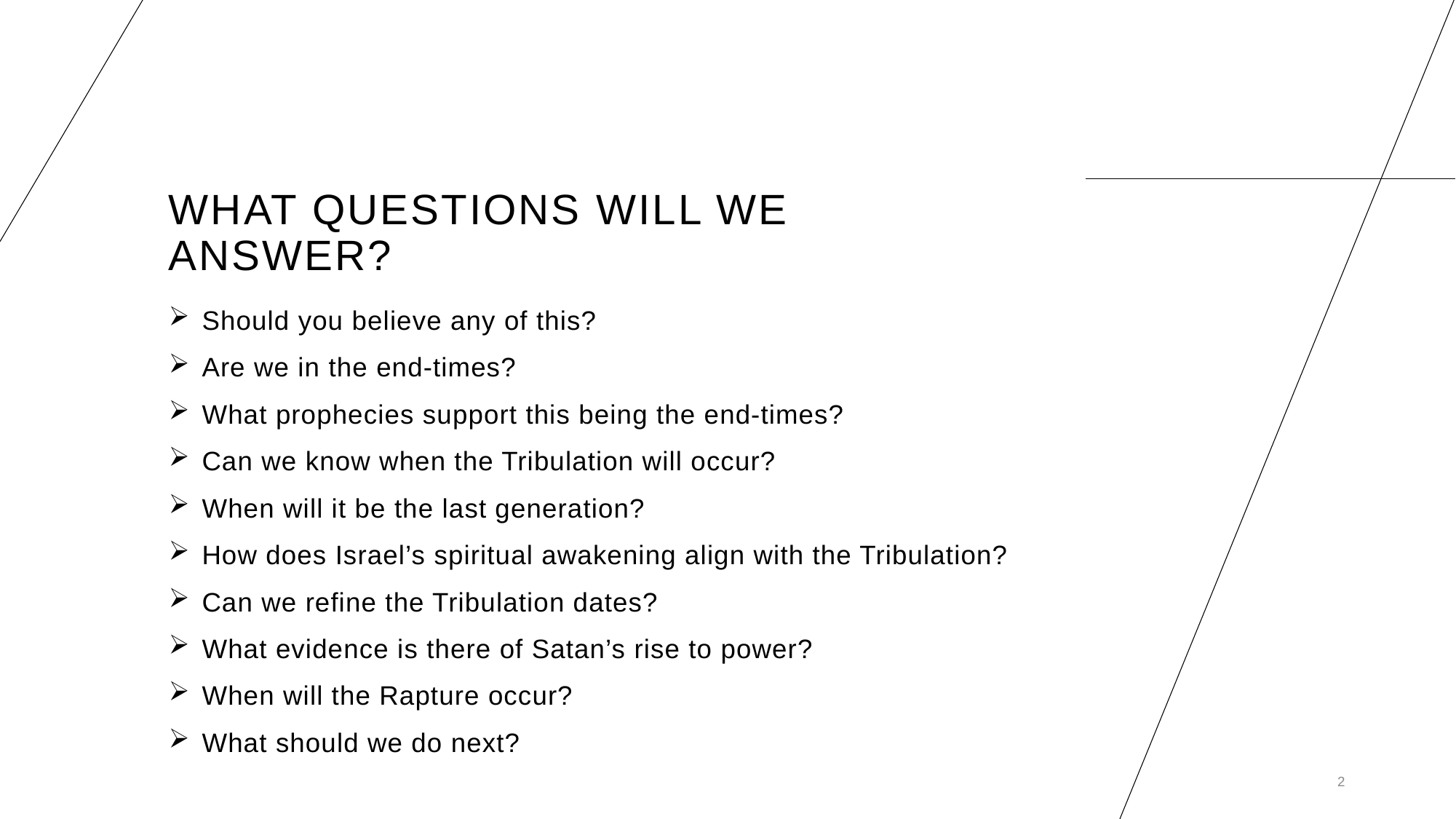

# What questions will we answer?
Should you believe any of this?
Are we in the end-times?
What prophecies support this being the end-times?
Can we know when the Tribulation will occur?
When will it be the last generation?
How does Israel’s spiritual awakening align with the Tribulation?
Can we refine the Tribulation dates?
What evidence is there of Satan’s rise to power?
When will the Rapture occur?
What should we do next?
2